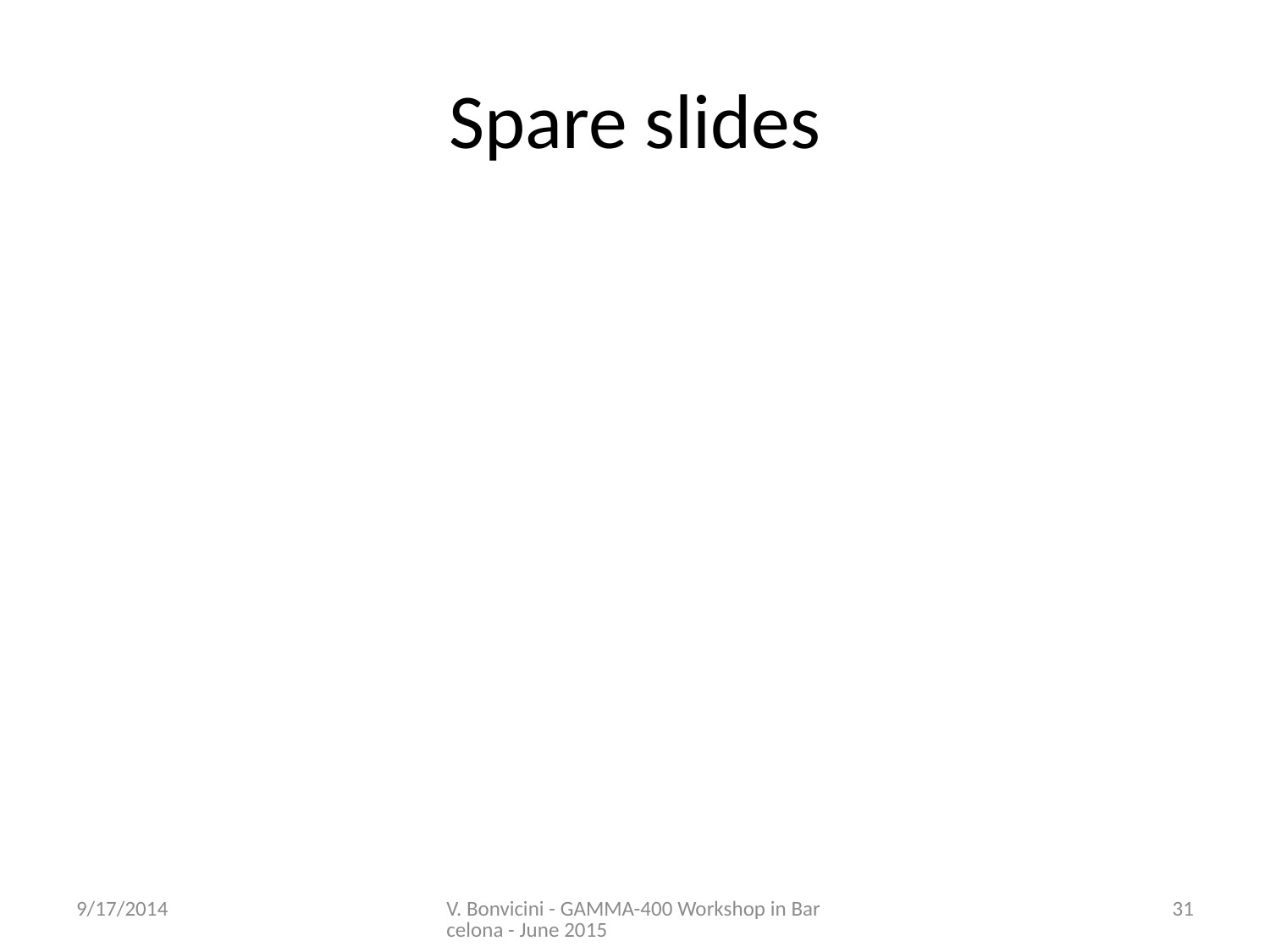

# Spare slides

9/17/2014
V. Bonvicini - GAMMA-400 Workshop in Barcelona - June 2015
31